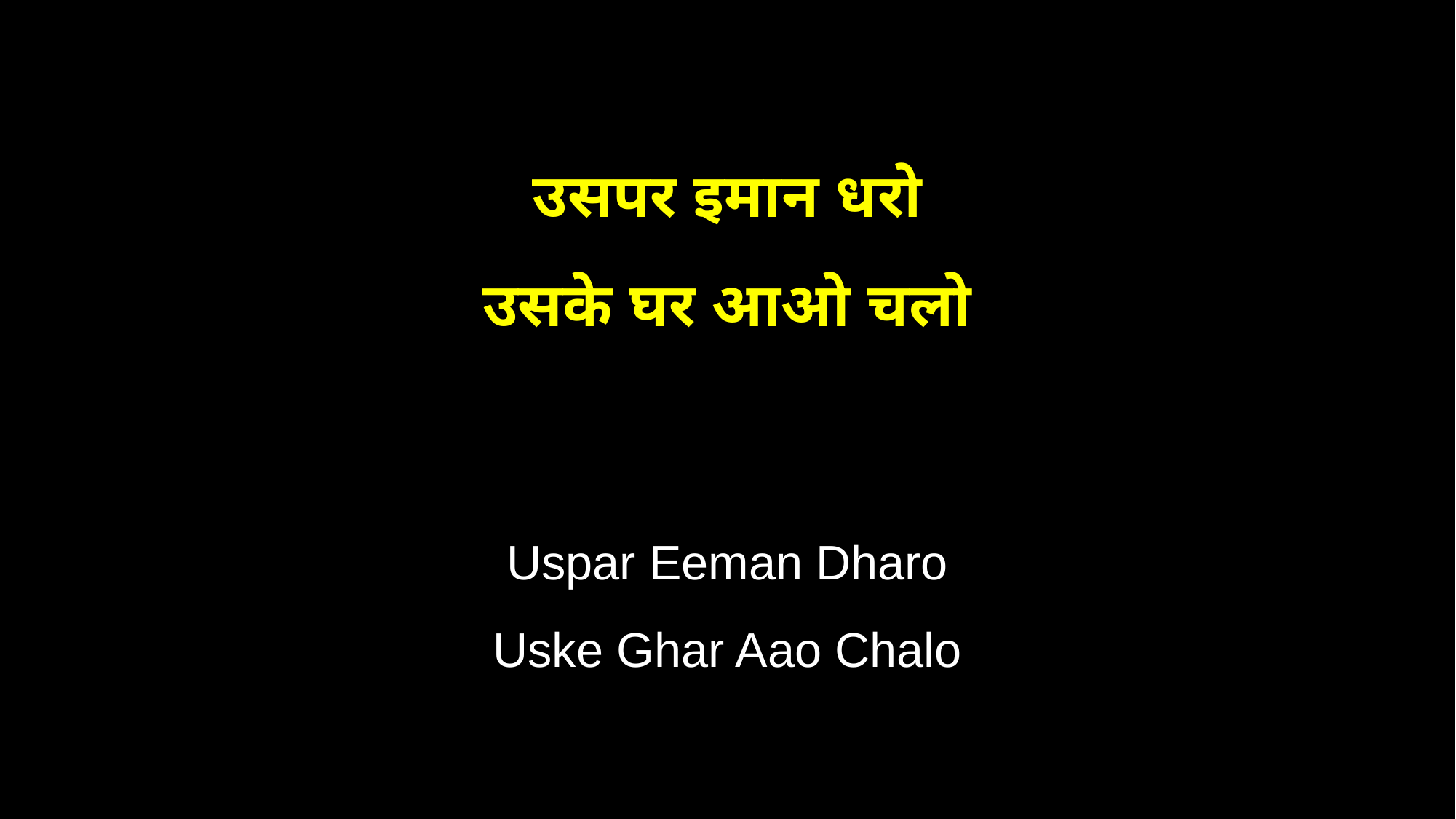

उसपर इमान धरो
उसके घर आओ चलो
Uspar Eeman Dharo
Uske Ghar Aao Chalo